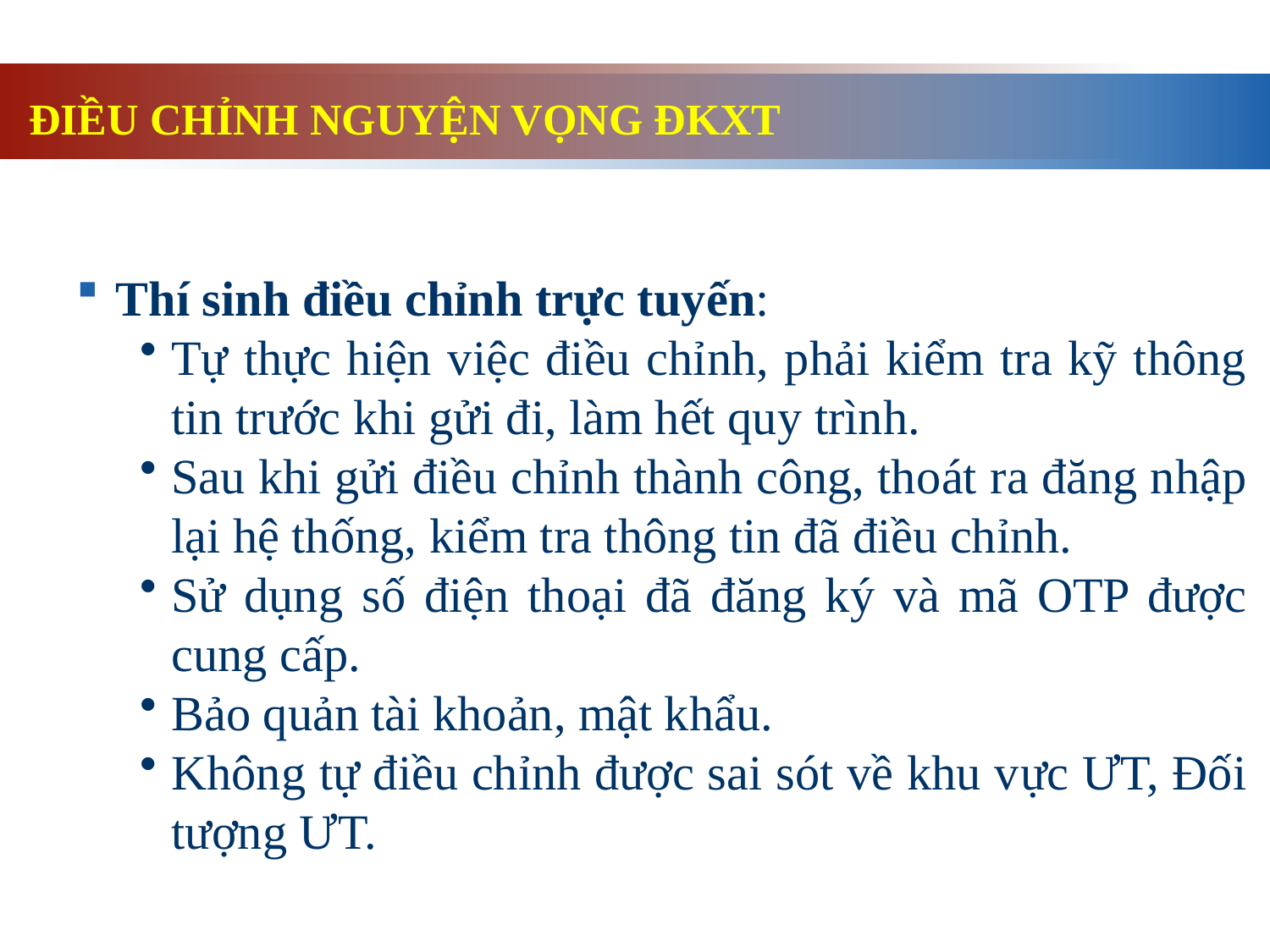

ĐIỀU CHỈNH NGUYỆN VỌNG ĐKXT

Thí sinh điều chỉnh trực tuyến:
Tự thực hiện việc điều chỉnh, phải kiểm tra kỹ thông tin trước khi gửi đi, làm hết quy trình.
Sau khi gửi điều chỉnh thành công, thoát ra đăng nhập lại hệ thống, kiểm tra thông tin đã điều chỉnh.
Sử dụng số điện thoại đã đăng ký và mã OTP được cung cấp.
Bảo quản tài khoản, mật khẩu.
Không tự điều chỉnh được sai sót về khu vực ƯT, Đối tượng ƯT.